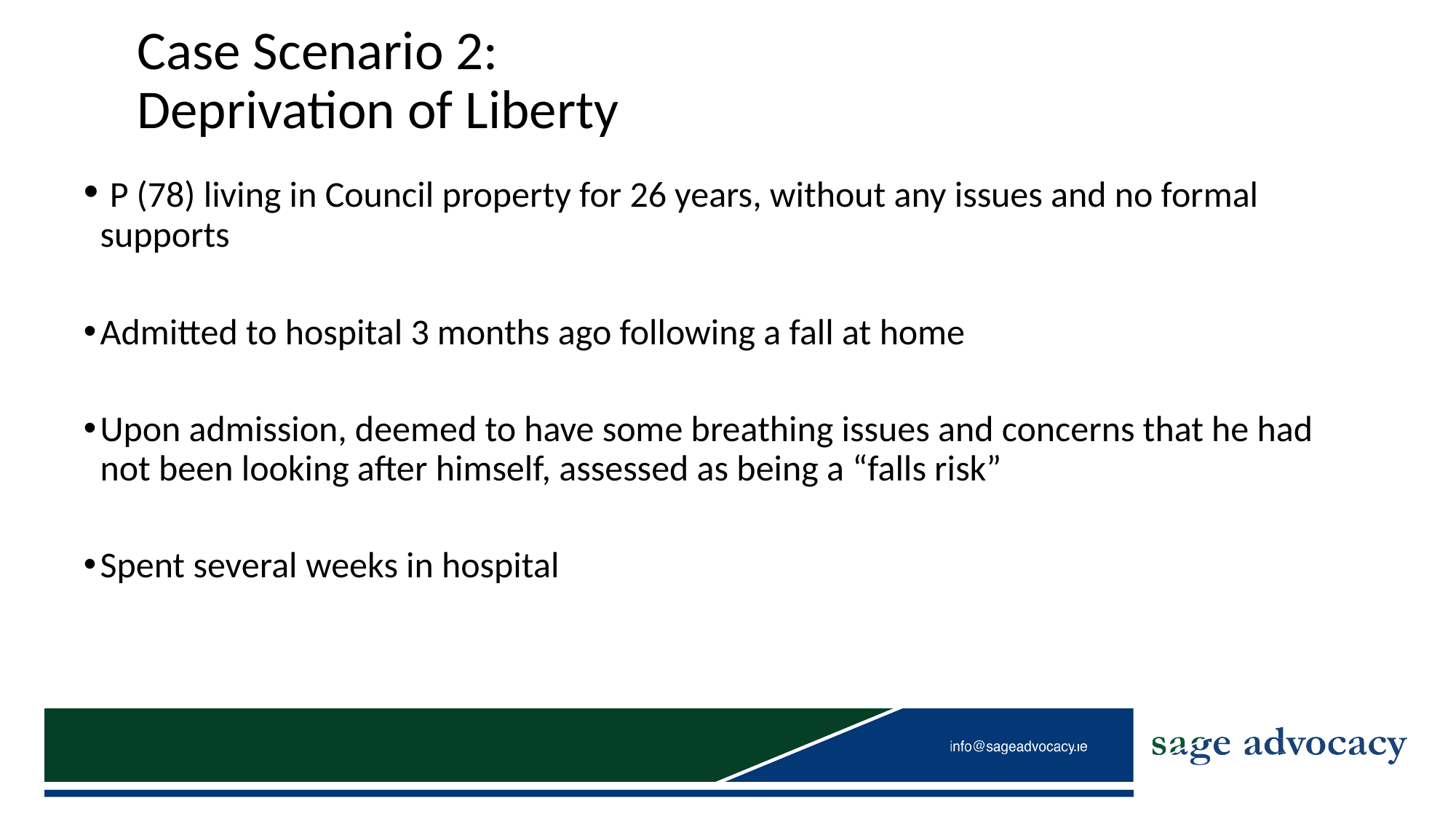

# Case Scenario 2: Deprivation of Liberty
 P (78) living in Council property for 26 years, without any issues and no formal supports

Admitted to hospital 3 months ago following a fall at home

Upon admission, deemed to have some breathing issues and concerns that he had not been looking after himself, assessed as being a “falls risk”

Spent several weeks in hospital